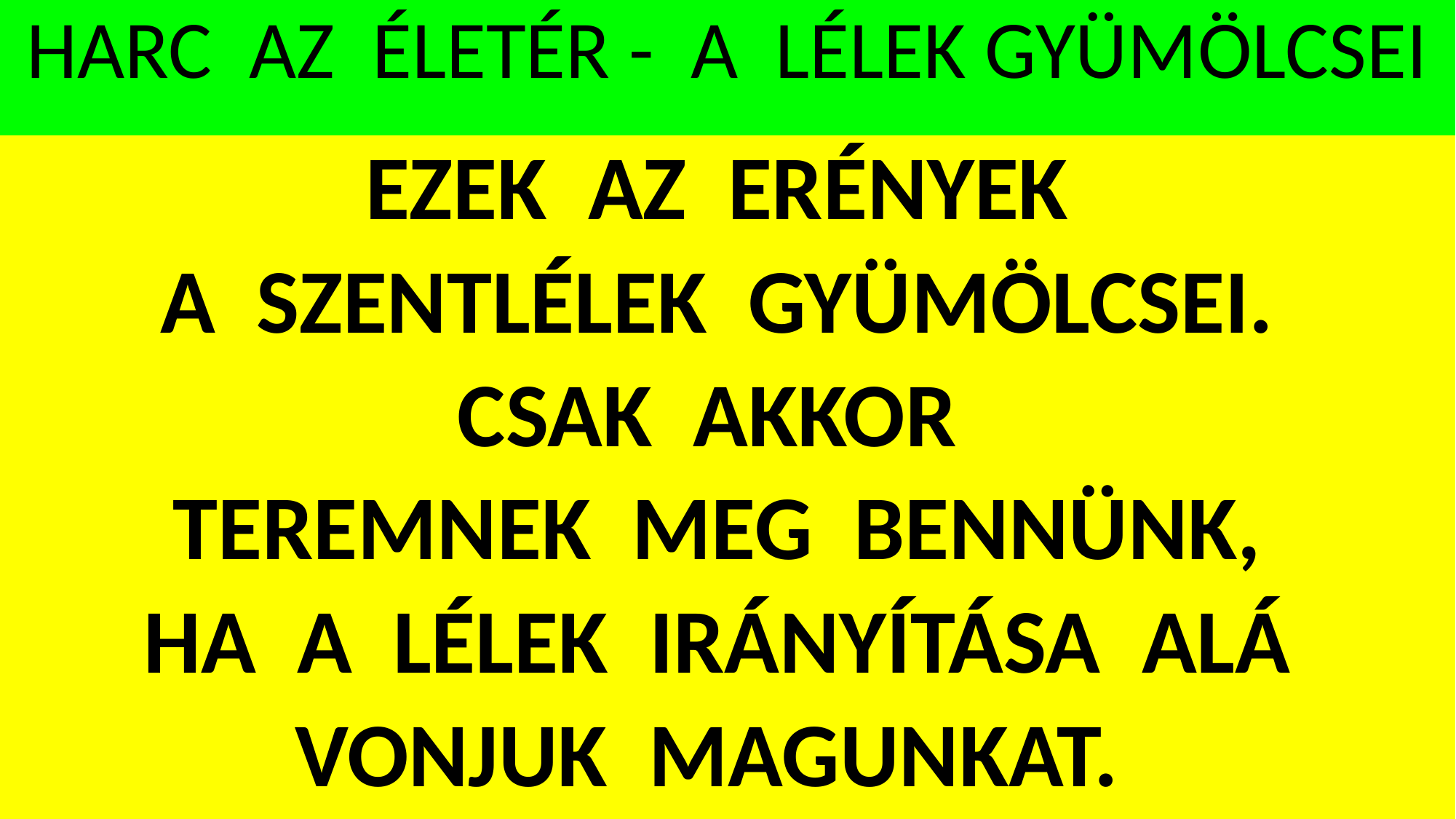

# HARC  AZ  ÉLETÉR -  A  LÉLEK GYÜMÖLCSEI
EZEK  AZ  ERÉNYEK
A  SZENTLÉLEK  GYÜMÖLCSEI.
CSAK  AKKOR
TEREMNEK  MEG  BENNÜNK,
HA  A  LÉLEK  IRÁNYÍTÁSA  ALÁ
VONJUK  MAGUNKAT.